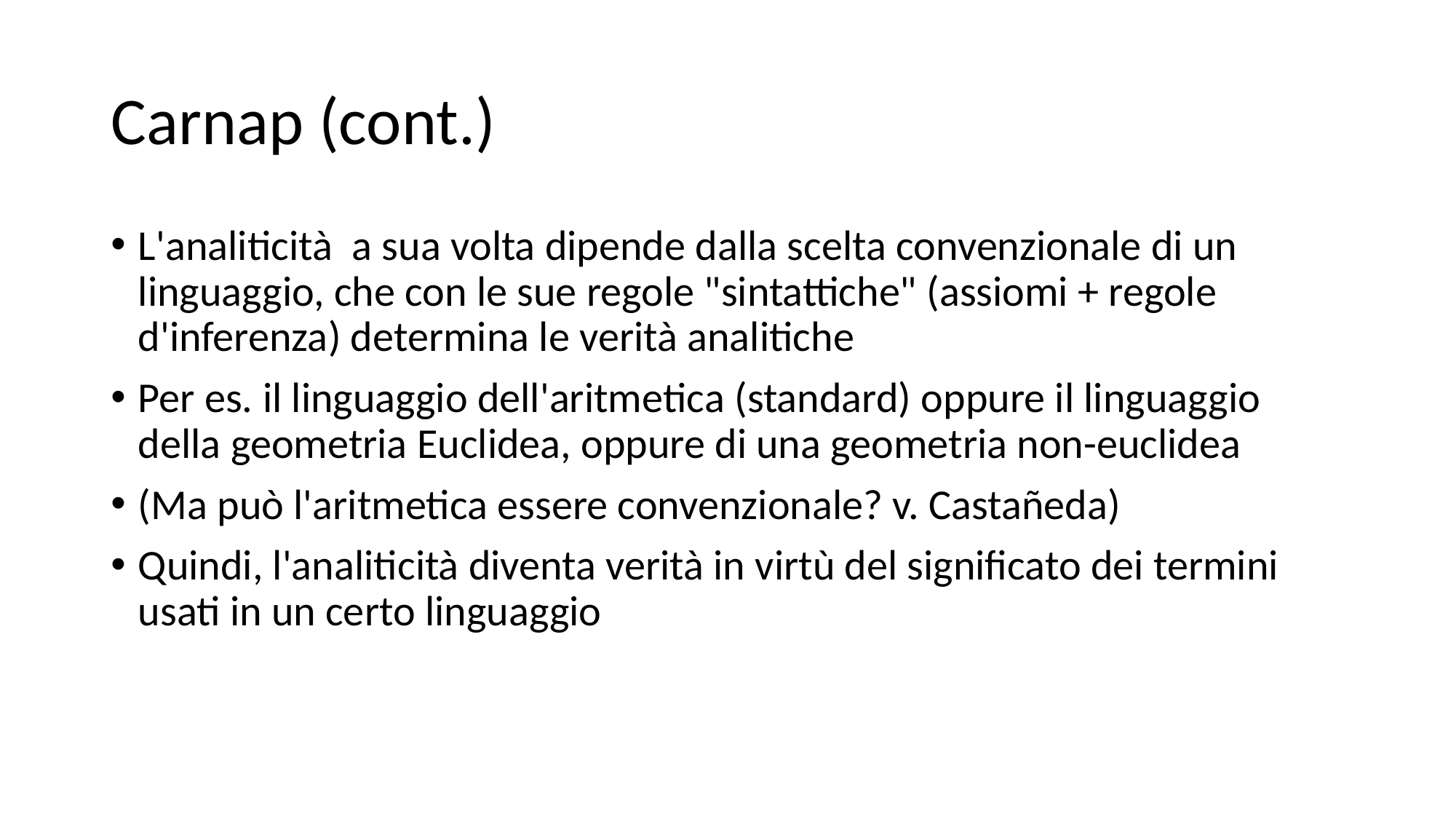

# Carnap (cont.)
L'analiticità  a sua volta dipende dalla scelta convenzionale di un linguaggio, che con le sue regole "sintattiche" (assiomi + regole d'inferenza) determina le verità analitiche
Per es. il linguaggio dell'aritmetica (standard) oppure il linguaggio della geometria Euclidea, oppure di una geometria non-euclidea
(Ma può l'aritmetica essere convenzionale? v. Castañeda)
Quindi, l'analiticità diventa verità in virtù del significato dei termini usati in un certo linguaggio